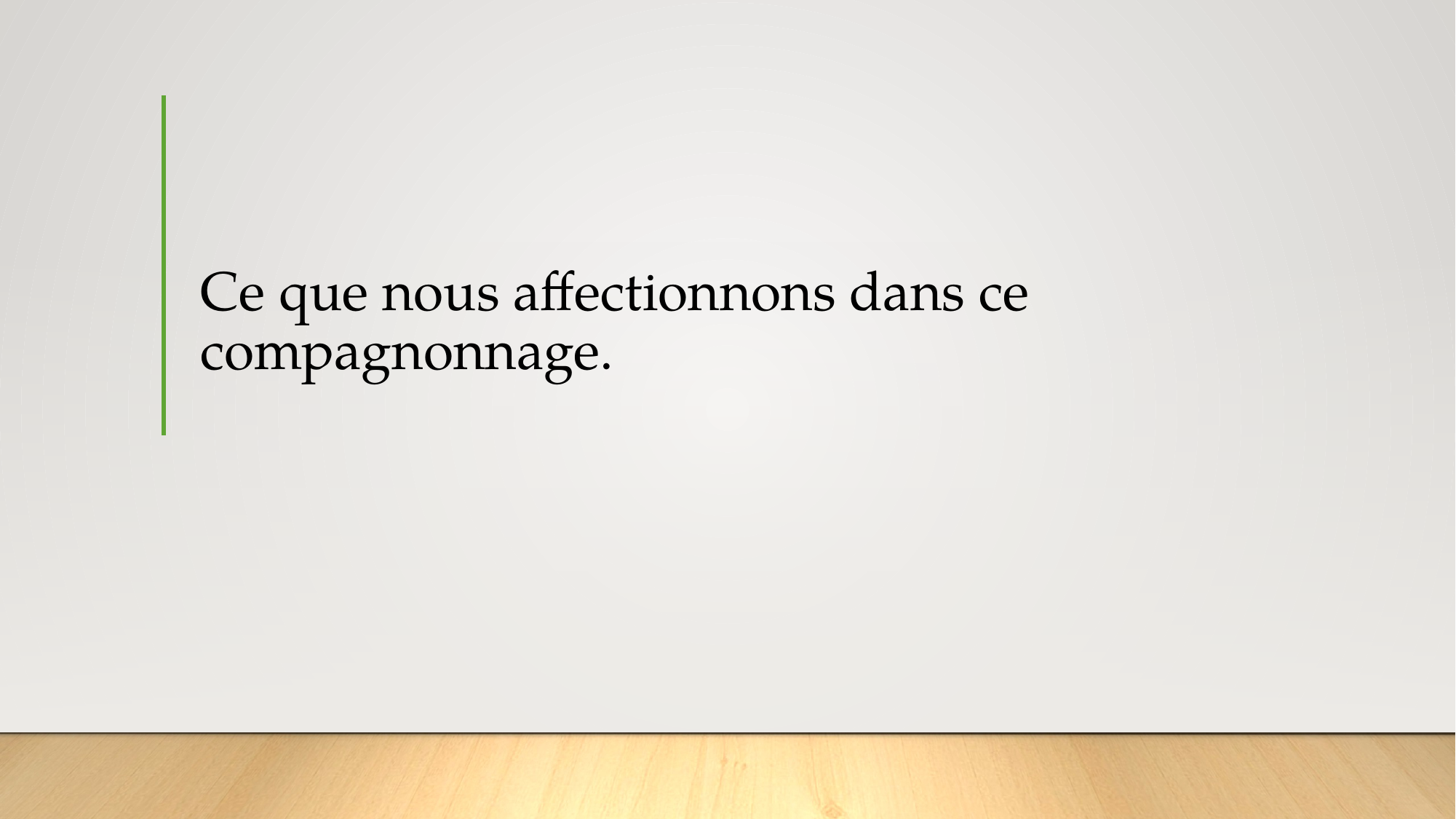

# Ce que nous affectionnons dans ce compagnonnage.